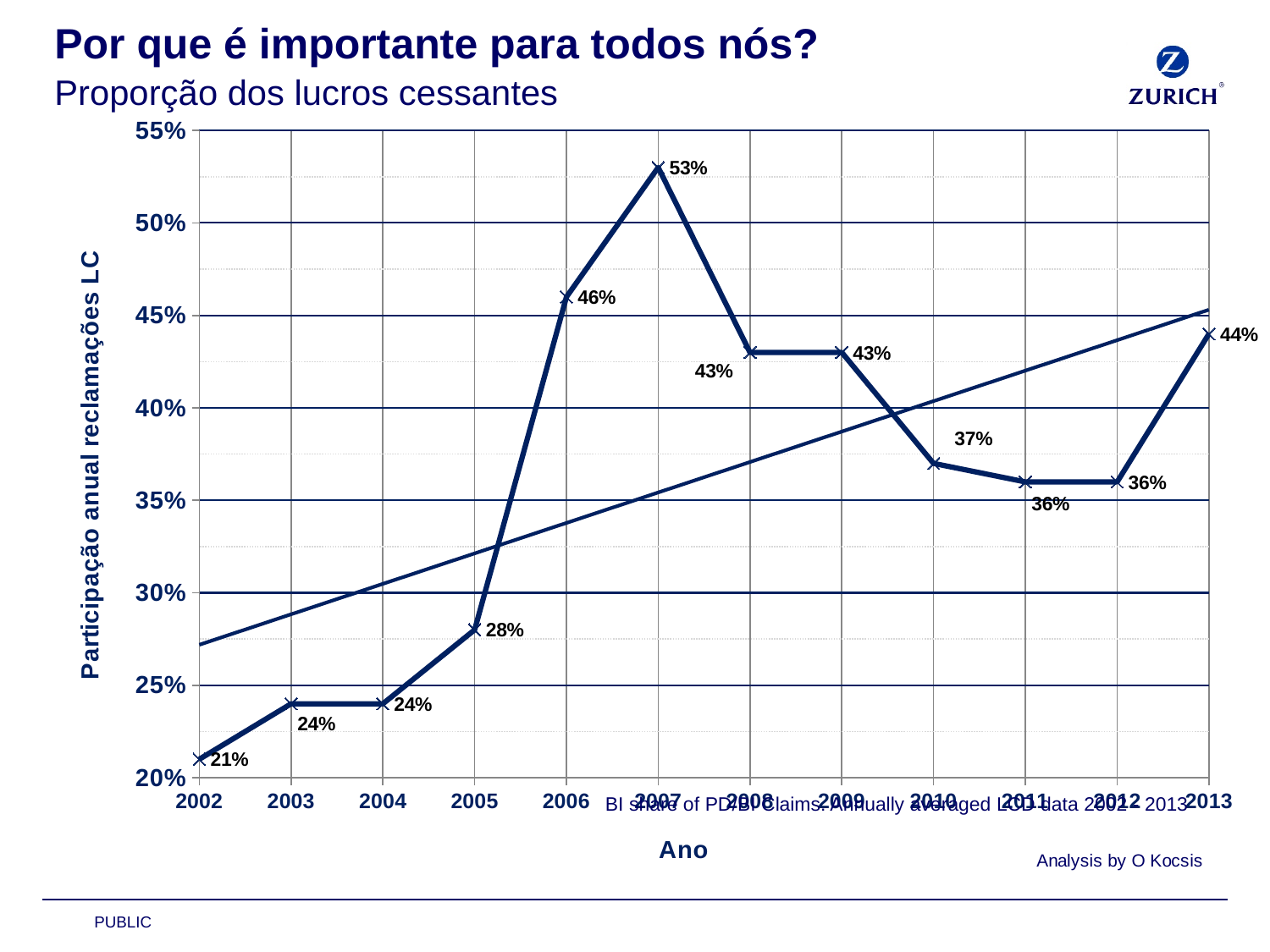

Por que é importante para todos nós?
Proporção dos lucros cessantes

### Chart

| Category |  |
|---|---|
BI share of PD/BI Claims. Annually averaged LCD data 2002 - 2013